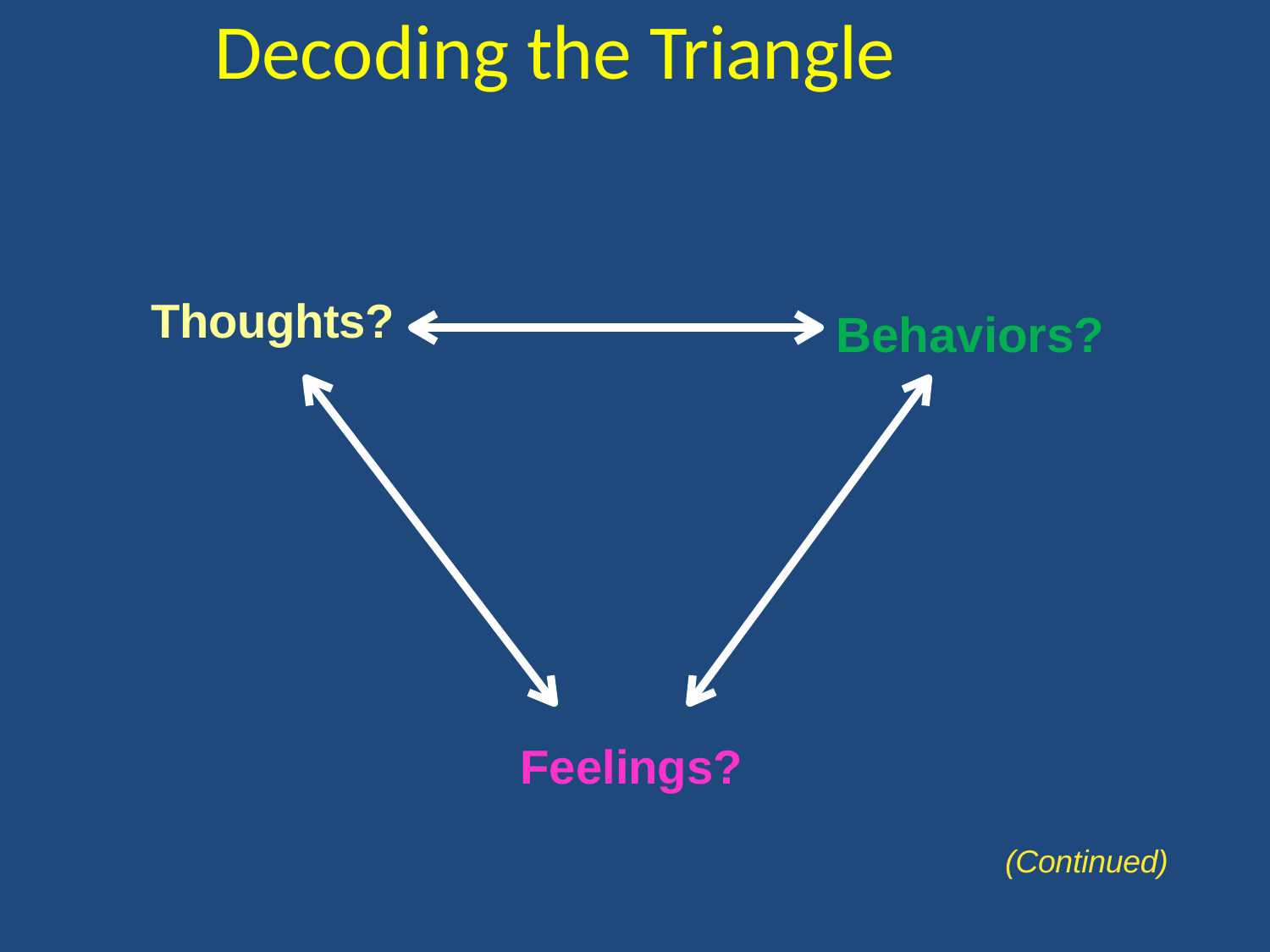

Decoding the Triangle
Thoughts?
Behaviors?

Feelings?
(Continued)